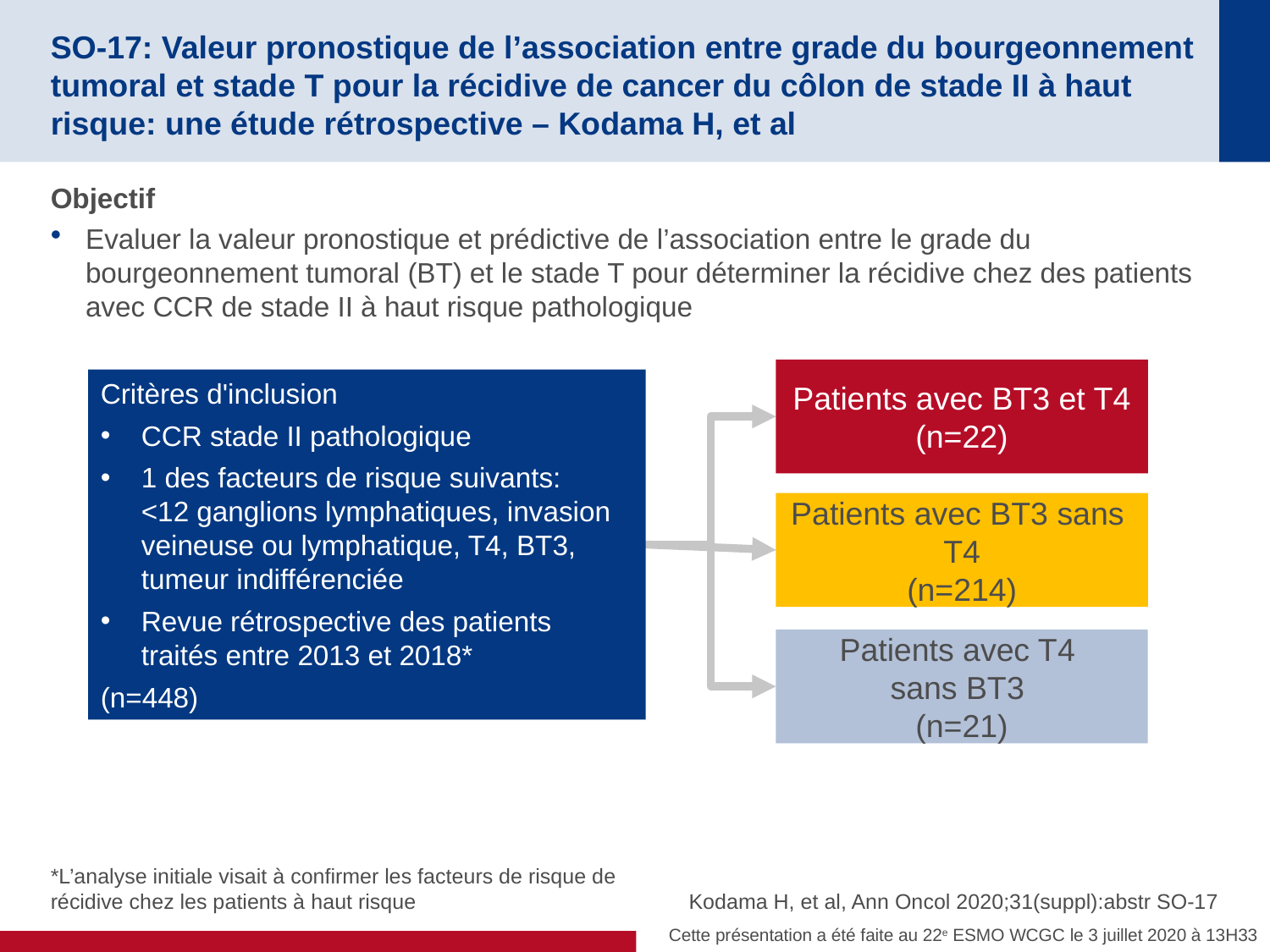

# SO-17: Valeur pronostique de l’association entre grade du bourgeonnement tumoral et stade T pour la récidive de cancer du côlon de stade II à haut risque: une étude rétrospective – Kodama H, et al
Objectif
Evaluer la valeur pronostique et prédictive de l’association entre le grade du bourgeonnement tumoral (BT) et le stade T pour déterminer la récidive chez des patients avec CCR de stade II à haut risque pathologique
Patients avec BT3 et T4
(n=22)
Critères d'inclusion
CCR stade II pathologique
1 des facteurs de risque suivants:
<12 ganglions lymphatiques, invasion veineuse ou lymphatique, T4, BT3, tumeur indifférenciée
Revue rétrospective des patients traités entre 2013 et 2018*
(n=448)
Patients avec BT3 sans
T4
(n=214)
Patients avec T4
sans BT3
(n=21)
*L’analyse initiale visait à confirmer les facteurs de risque de récidive chez les patients à haut risque
Kodama H, et al, Ann Oncol 2020;31(suppl):abstr SO-17
Cette présentation a été faite au 22e ESMO WCGC le 3 juillet 2020 à 13H33